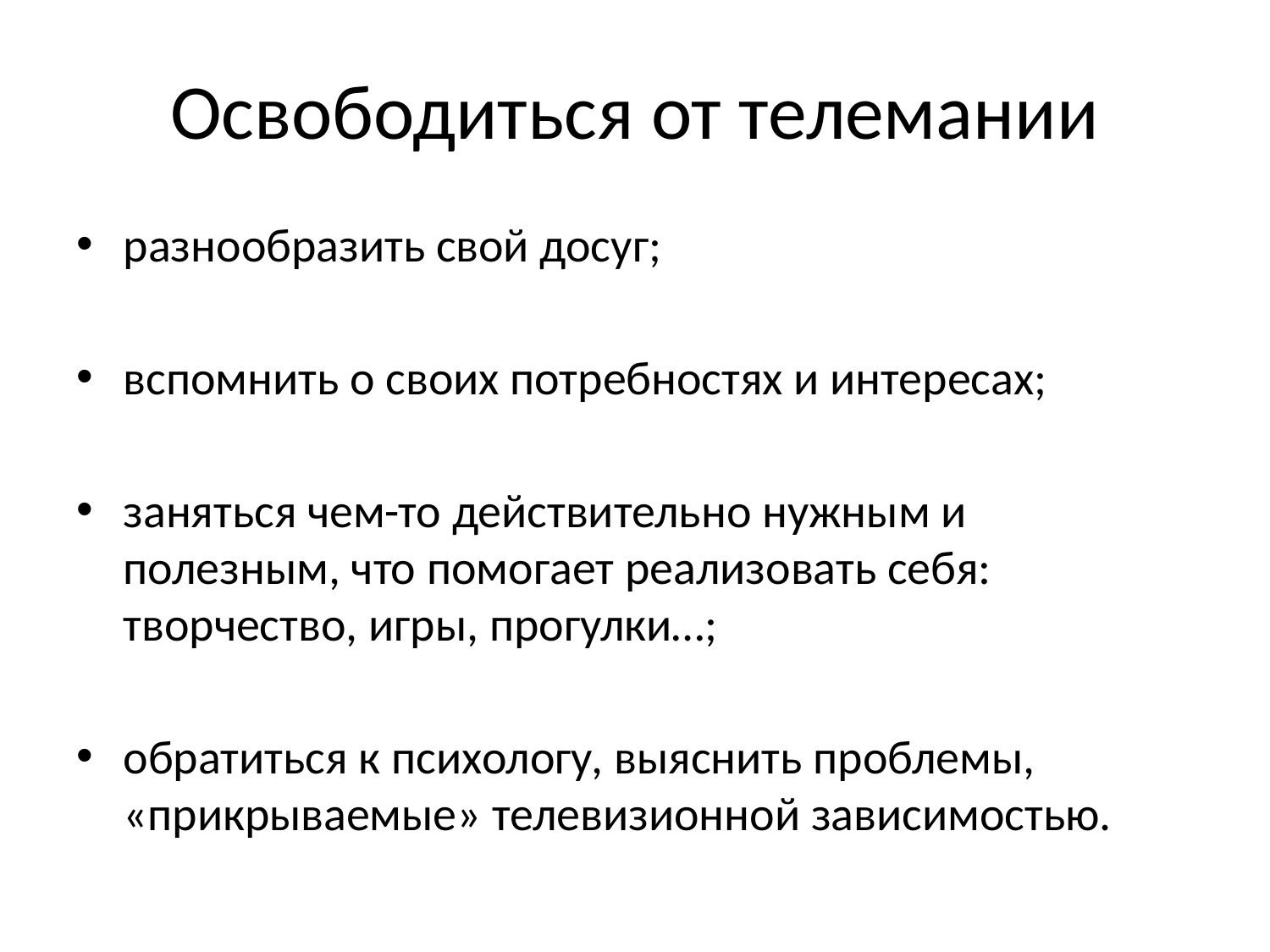

# Освободиться от телемании
разнообразить свой досуг;

вспомнить о своих потребностях и интересах;

заняться чем-то действительно нужным и полезным, что помогает реализовать себя: творчество, игры, прогулки…;

обратиться к психологу, выяснить проблемы,  «прикрываемые» телевизионной зависимостью.